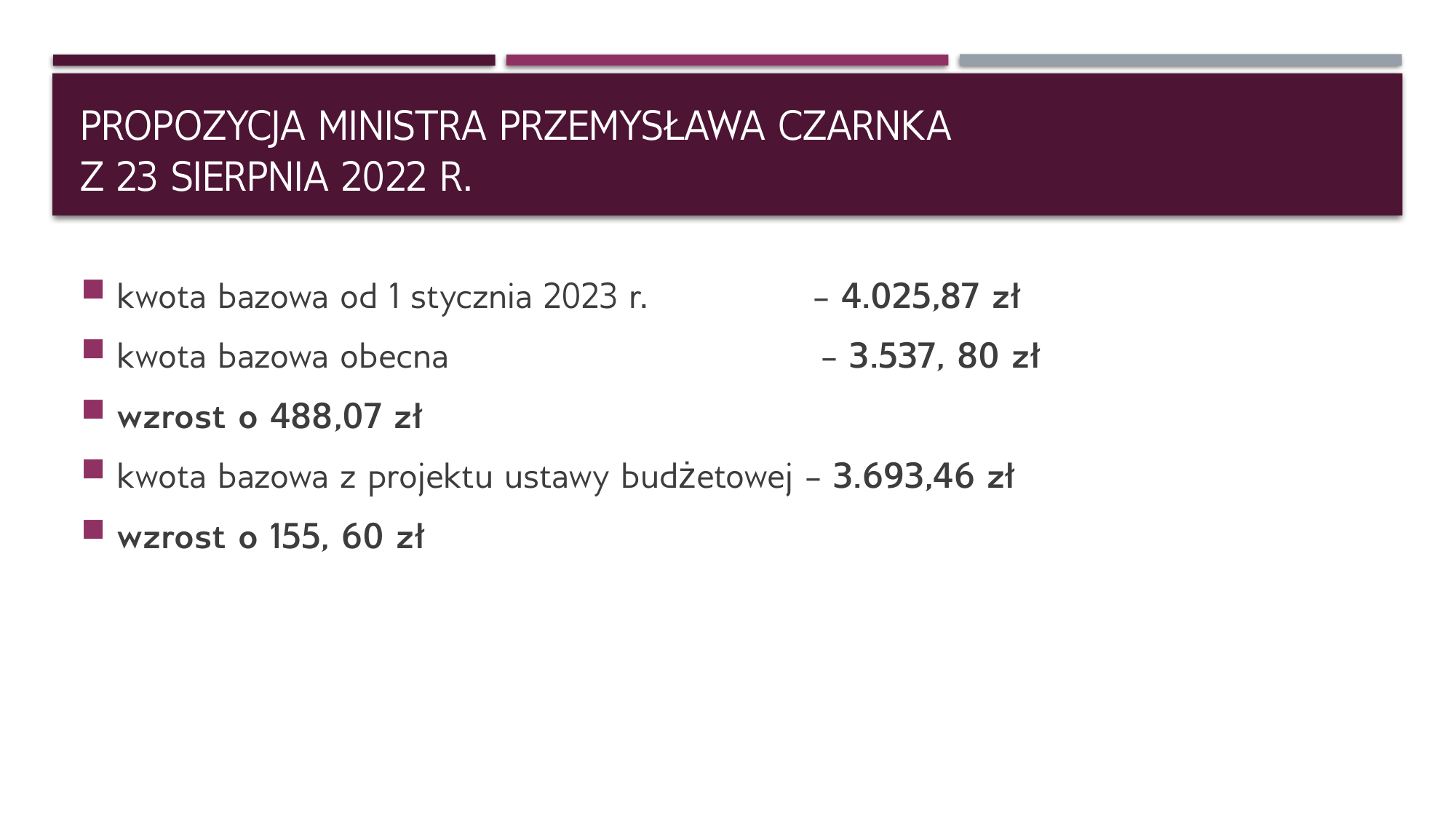

# Propozycja ministra Przemysława Czarnka z 23 sierpnia 2022 r.
kwota bazowa od 1 stycznia 2023 r.               – 4.025,87 zł
kwota bazowa obecna                                  – 3.537, 80 zł
wzrost o 488,07 zł
kwota bazowa z projektu ustawy budżetowej – 3.693,46 zł
wzrost o 155, 60 zł